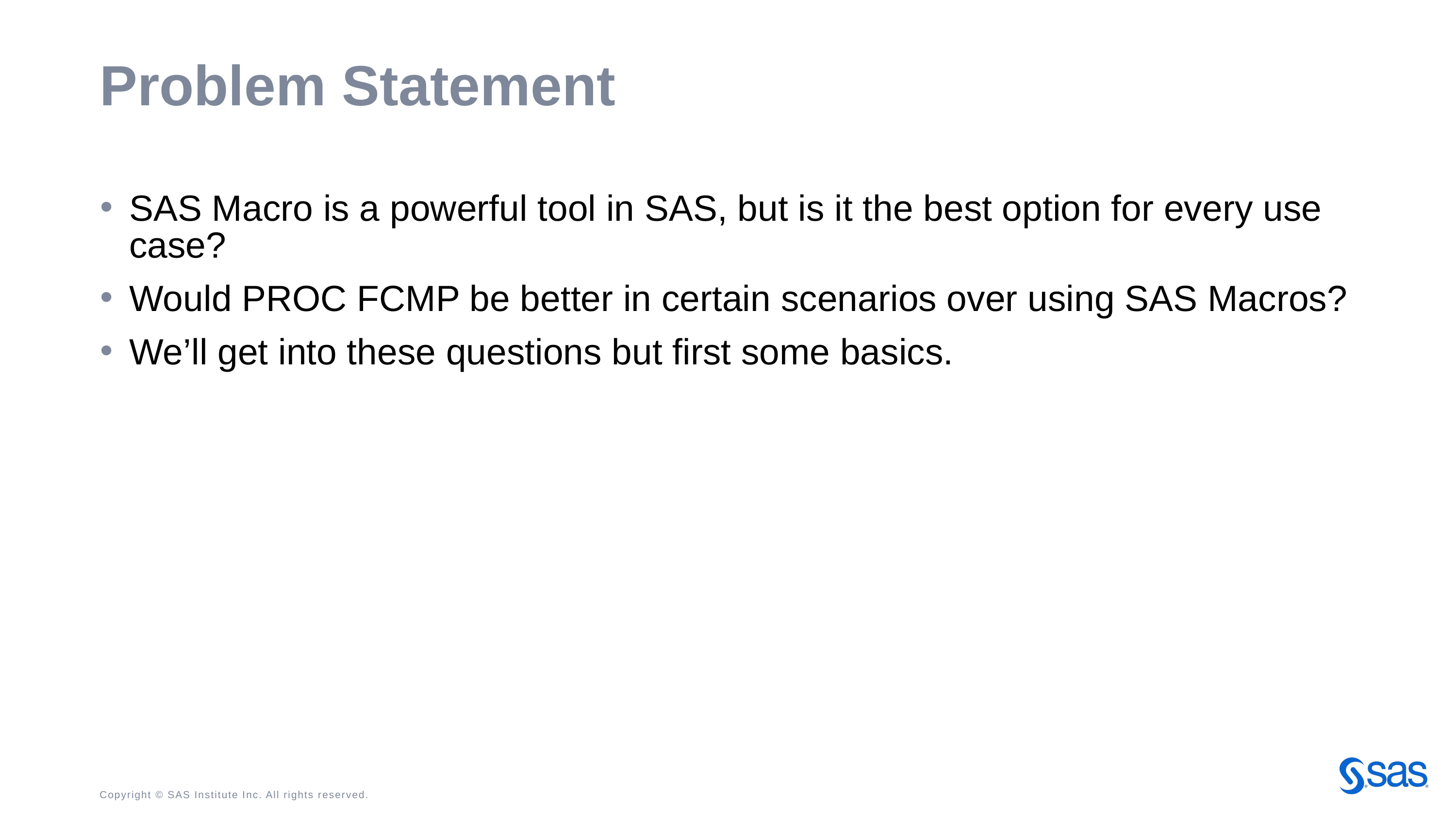

# Problem Statement

SAS Macro is a powerful tool in SAS, but is it the best option for every use case?
Would PROC FCMP be better in certain scenarios over using SAS Macros?
We’ll get into these questions but first some basics.